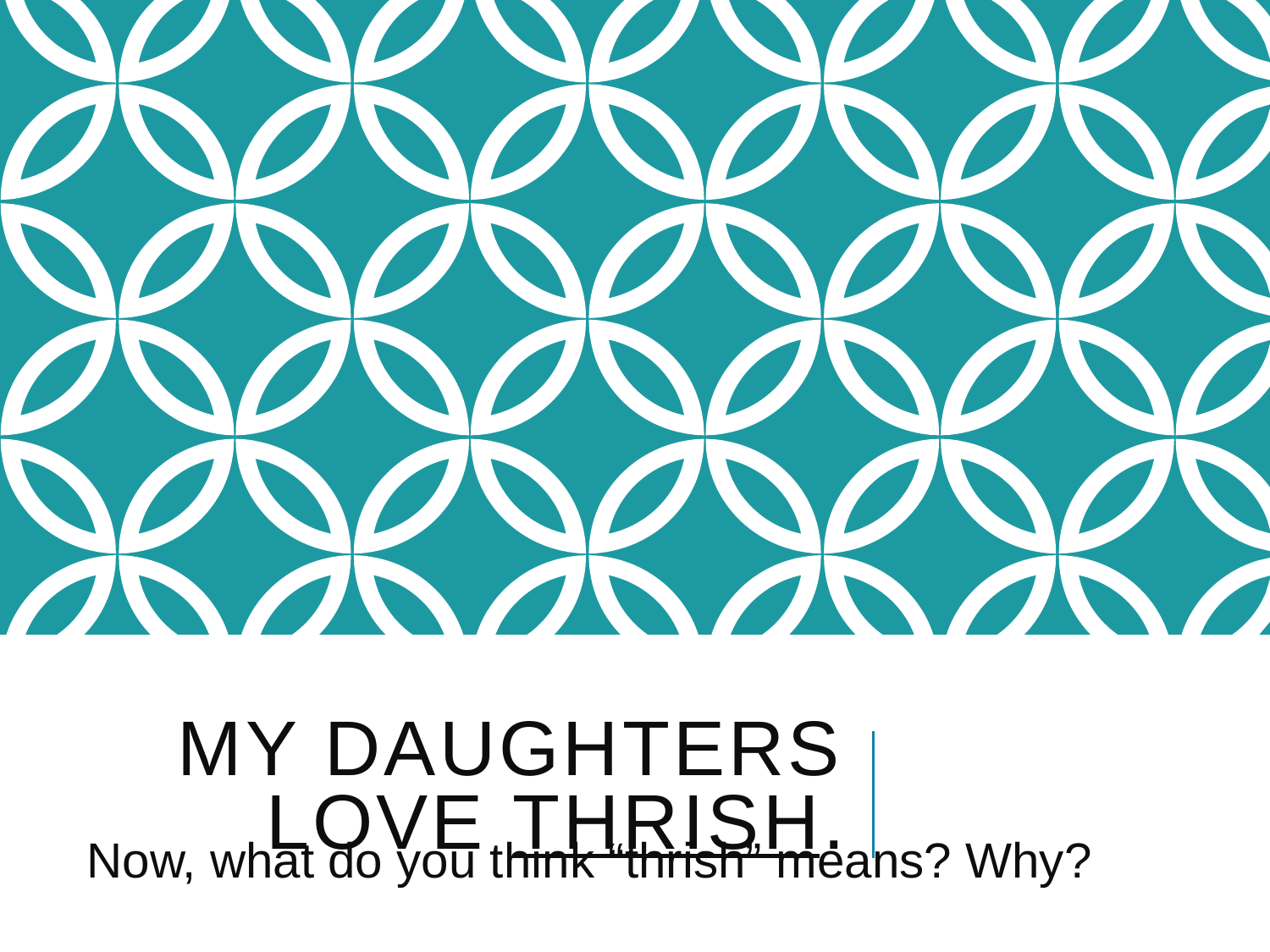

# My daughters love Thrish.
Now, what do you think “thrish” means? Why?